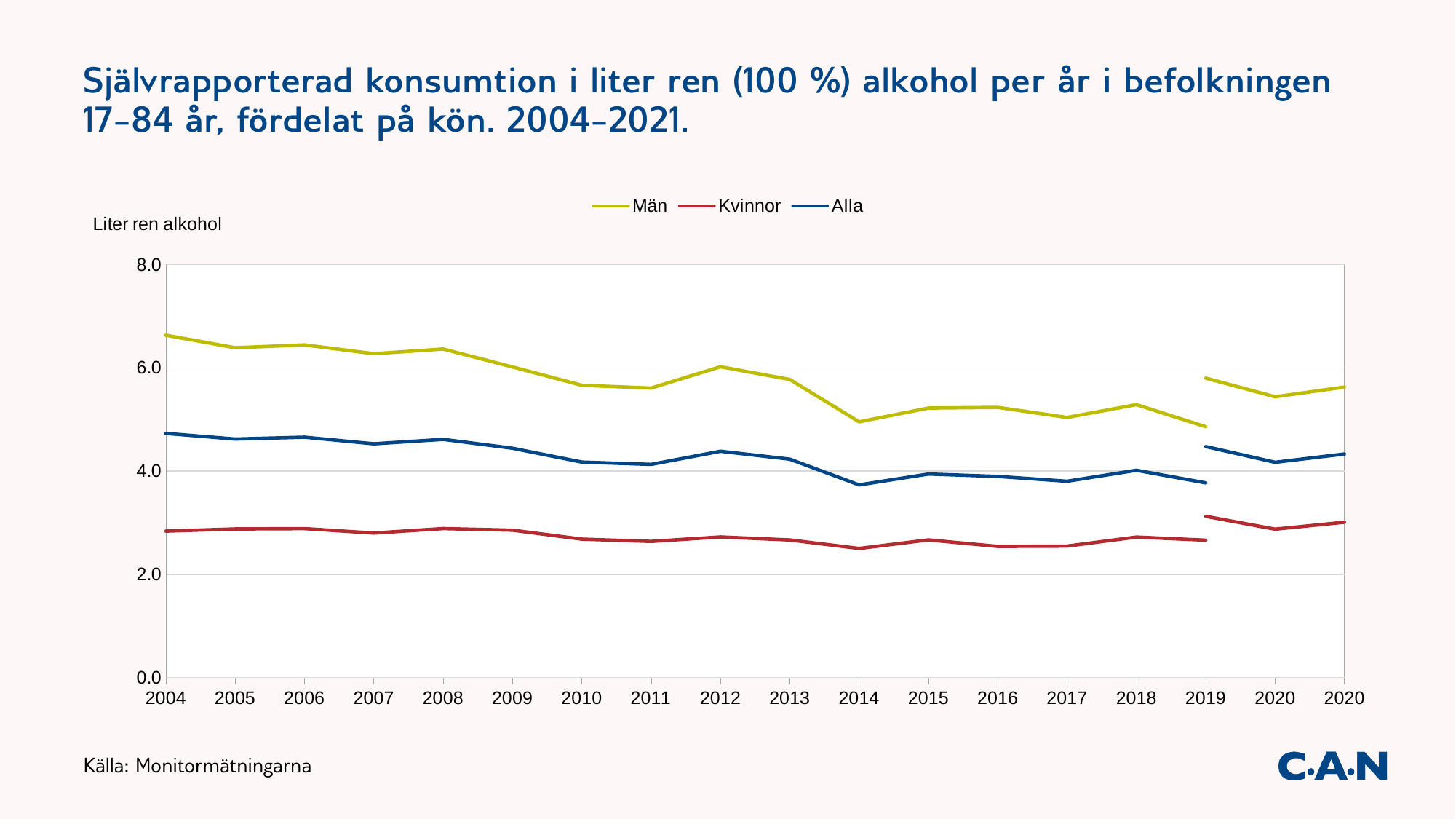

# Självrapporterad konsumtion i liter ren (100 %) alkohol per år i befolkningen 17–84 år, fördelat på kön. 2004–2021.

### Chart

| Category | Män | Män | Kvinnor | Kvinnor | Alla | Alla |
|---|---|---|---|---|---|---|
| 2004 | 6.632579183771822 | None | 2.83952736069834 | None | 4.731454931734844 | None |
| 2005 | 6.390582865520262 | None | 2.8817269745689997 | None | 4.62274411894206 | None |
| 2006 | 6.445108000611457 | None | 2.888618048737955 | None | 4.658708611818482 | None |
| 2007 | 6.274465205468976 | None | 2.8019025734368466 | None | 4.530340998903665 | None |
| 2008 | 6.3650336623270825 | None | 2.889282454093171 | None | 4.616521584477585 | None |
| 2009 | 6.01812334565719 | None | 2.8583086078786644 | None | 4.44503588602891 | None |
| 2010 | 5.662787322715847 | None | 2.6846574567459913 | None | 4.176053780152872 | None |
| 2011 | 5.608666559340538 | None | 2.6404521927288256 | None | 4.130874057359857 | None |
| 2012 | 6.021724660522383 | None | 2.7272148976345254 | None | 4.386768577269218 | None |
| 2013 | 5.776153435411405 | None | 2.6689534272971294 | None | 4.2325735783048835 | None |
| 2014 | 4.956137554063467 | None | 2.5046062194274894 | None | 3.7341013017815876 | None |
| 2015 | 5.222070865591736 | None | 2.669947308656614 | None | 3.94461472144206 | None |
| 2016 | 5.235388004631813 | None | 2.544335814126121 | None | 3.898268572887435 | None |
| 2017 | 5.040508375644029 | None | 2.550005841432692 | None | 3.805094796746161 | None |
| 2018 | 5.288809314433156 | None | 2.7244724914448883 | None | 4.017036417730159 | None |
| 2019 | 4.861271684894082 | 5.802 | 2.6648708880119205 | 3.1260000000000003 | 3.773599658740017 | 4.4772 |
| 2020 | None | 5.440552734909927 | None | 2.8780034573567503 | None | 4.171603059018425 |
| 2020 | None | 5.628 | None | 3.012 | None | 4.3332 |
Källa: Monitormätningarna